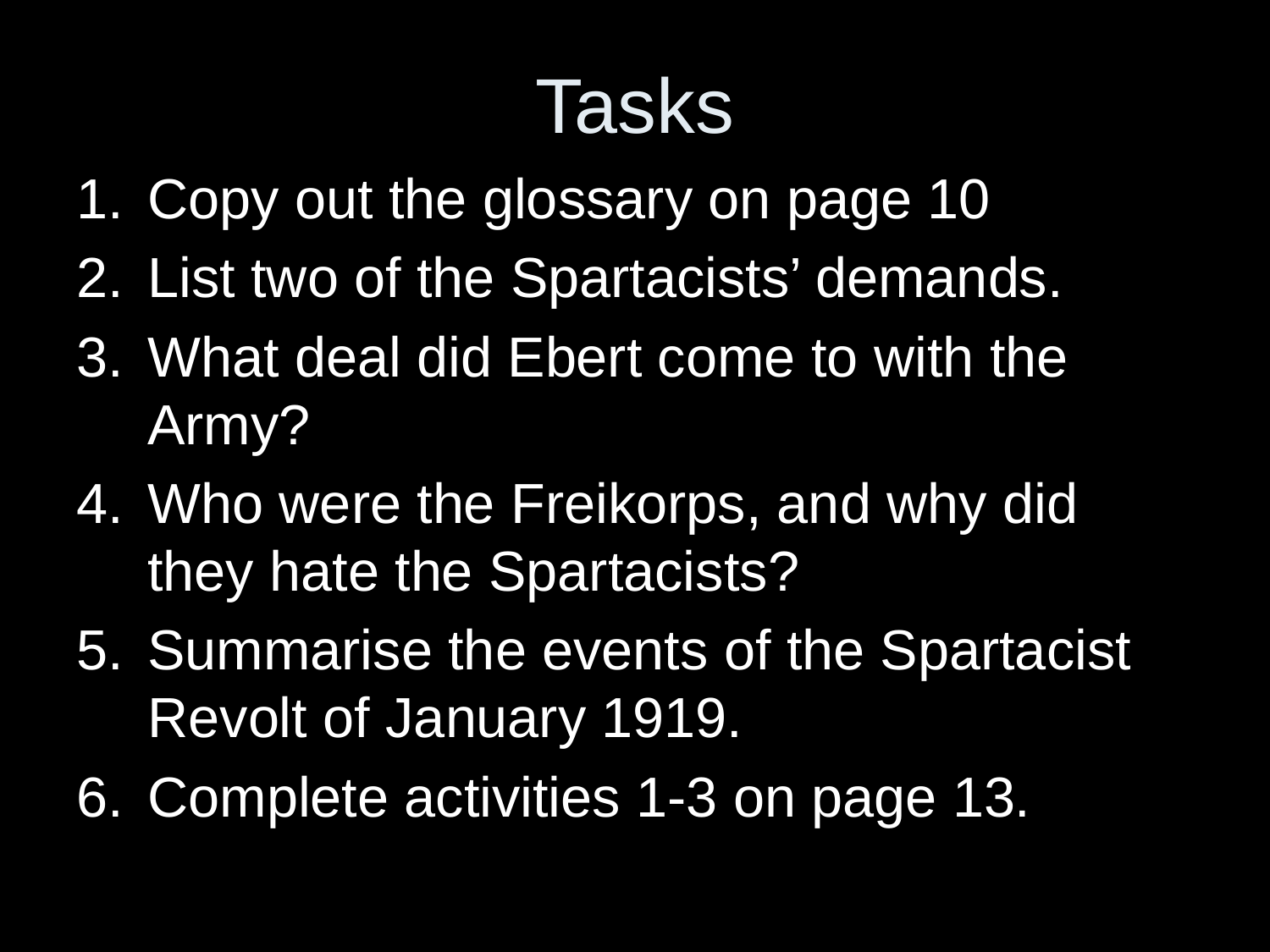

# Tasks
Copy out the glossary on page 10
List two of the Spartacists’ demands.
What deal did Ebert come to with the Army?
Who were the Freikorps, and why did they hate the Spartacists?
Summarise the events of the Spartacist Revolt of January 1919.
Complete activities 1-3 on page 13.